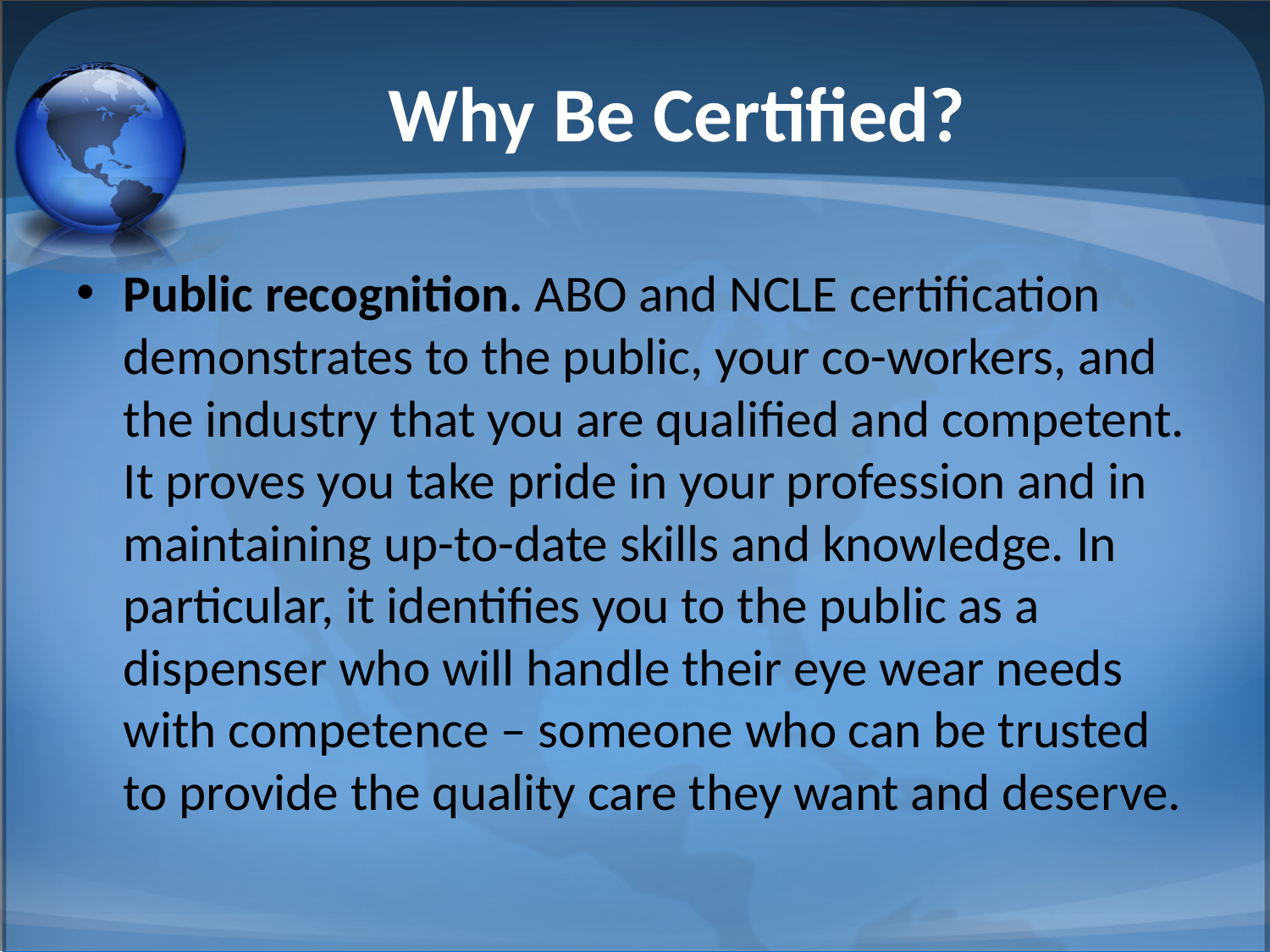

# Why Be Certified?
Public recognition. ABO and NCLE certification demonstrates to the public, your co-workers, and the industry that you are qualified and competent. It proves you take pride in your profession and in maintaining up-to-date skills and knowledge. In particular, it identifies you to the public as a dispenser who will handle their eye wear needs with competence – someone who can be trusted to provide the quality care they want and deserve.